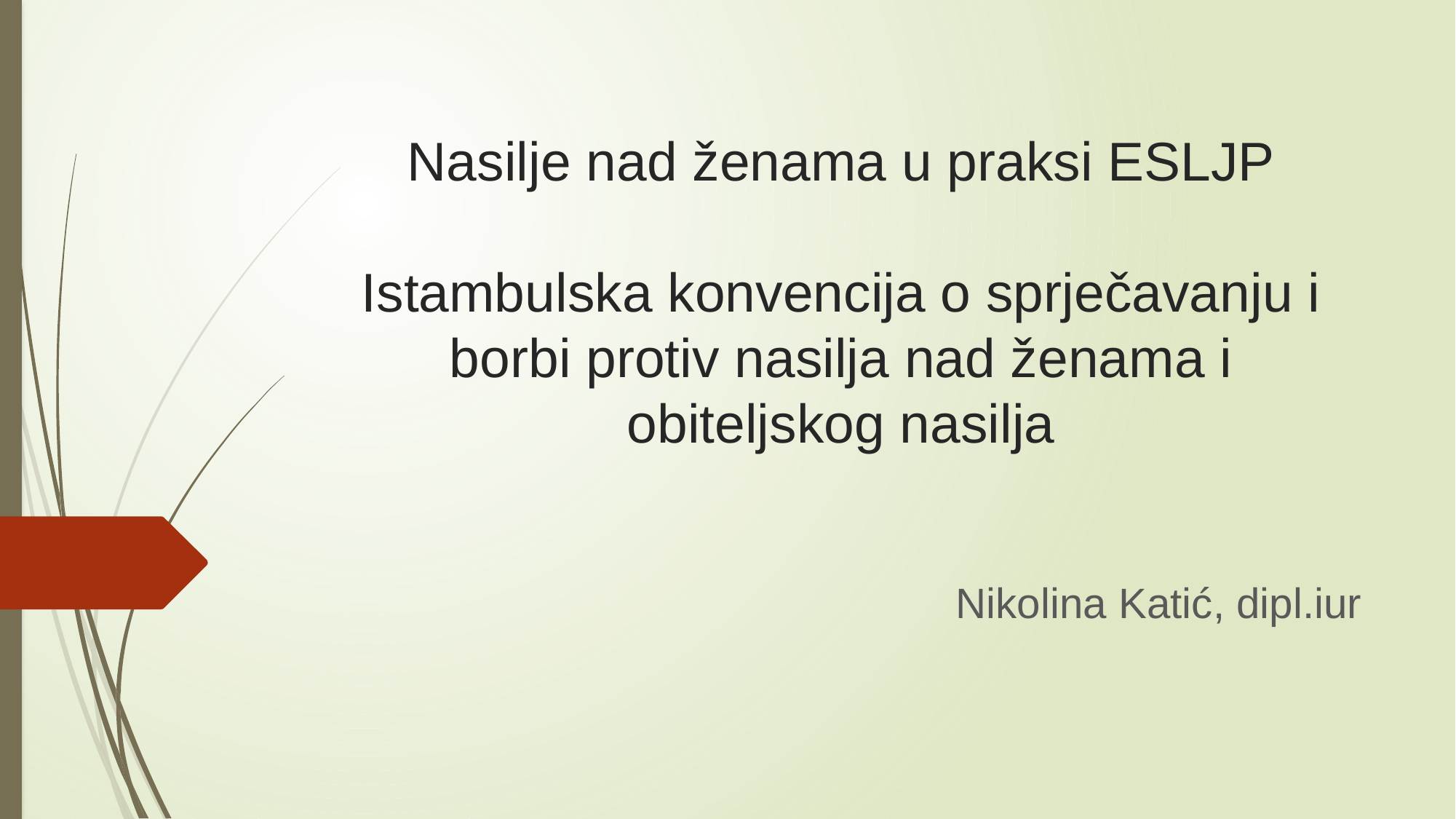

# Nasilje nad ženama u praksi ESLJP Istambulska konvencija o sprječavanju i borbi protiv nasilja nad ženama i obiteljskog nasilja
Nikolina Katić, dipl.iur